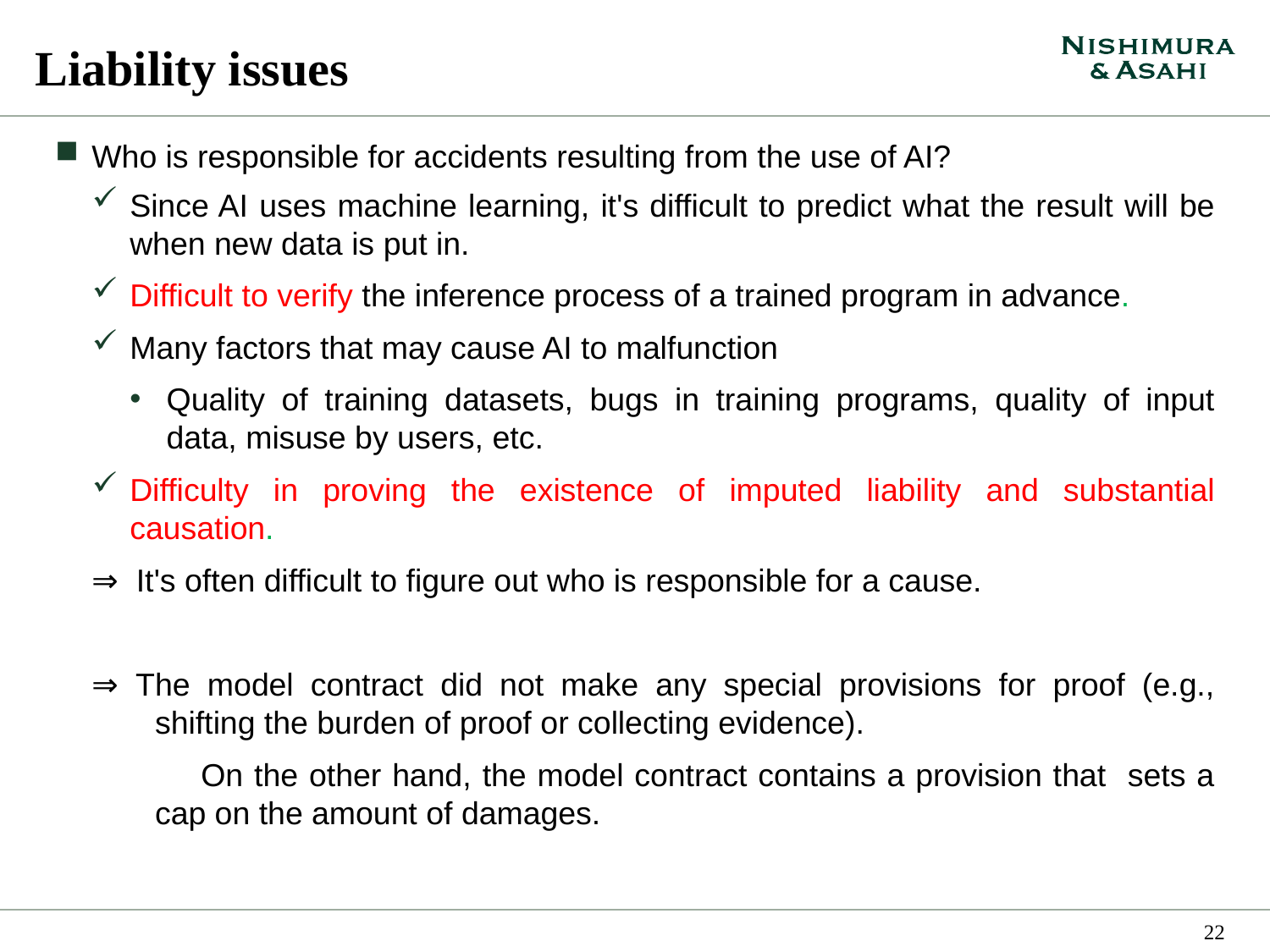

# Liability issues
Who is responsible for accidents resulting from the use of AI?
Since AI uses machine learning, it's difficult to predict what the result will be when new data is put in.
Difficult to verify the inference process of a trained program in advance.
Many factors that may cause AI to malfunction
Quality of training datasets, bugs in training programs, quality of input data, misuse by users, etc.
Difficulty in proving the existence of imputed liability and substantial causation.
⇒  It's often difficult to figure out who is responsible for a cause.

⇒ The model contract did not make any special provisions for proof (e.g., shifting the burden of proof or collecting evidence).
　　　On the other hand, the model contract contains a provision that  sets a cap on the amount of damages.